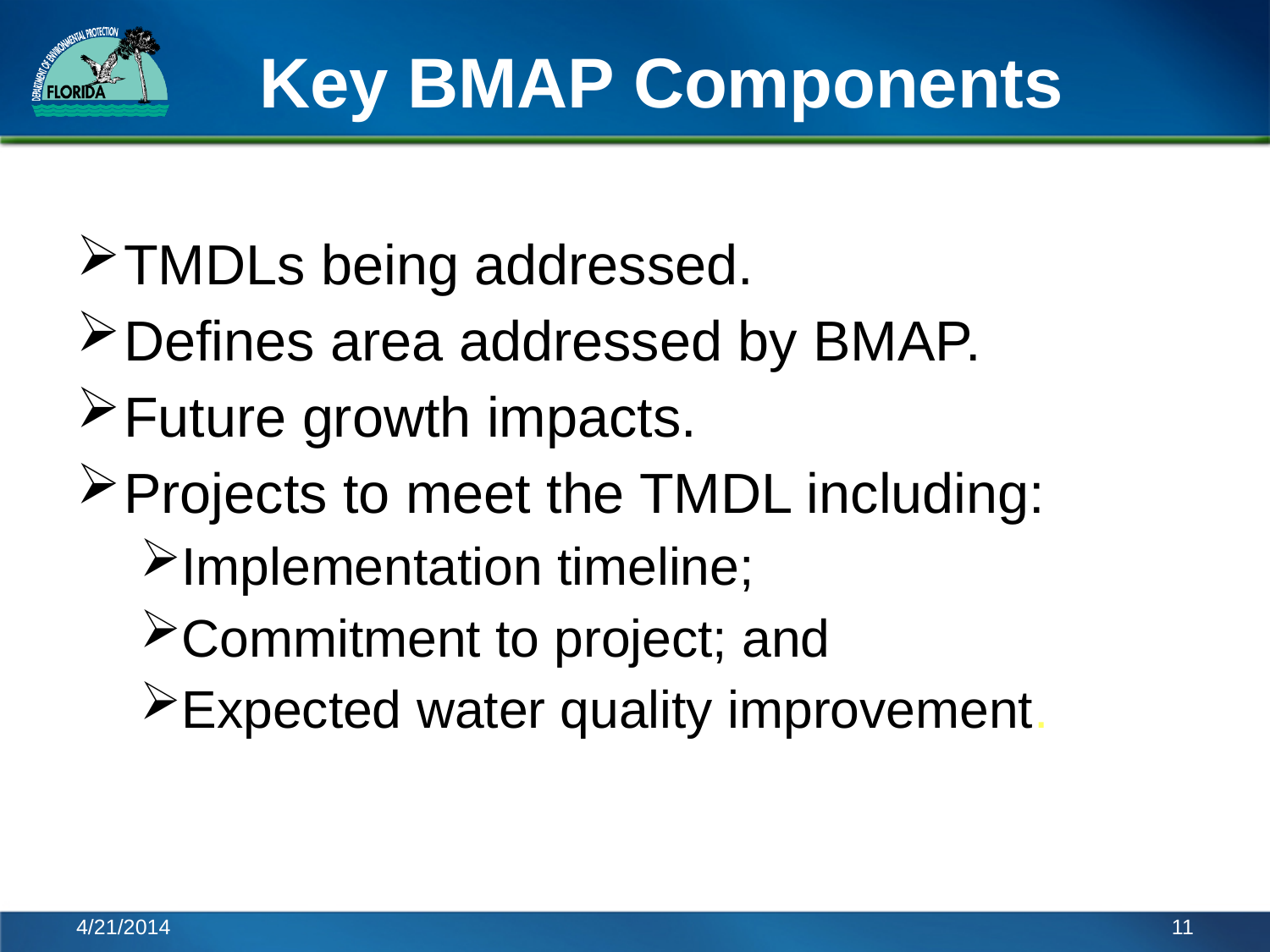

# Key BMAP Components
TMDLs being addressed.
Defines area addressed by BMAP.
Future growth impacts.
Projects to meet the TMDL including:
Implementation timeline;
Commitment to project; and
Expected water quality improvement.

4/21/2014
11